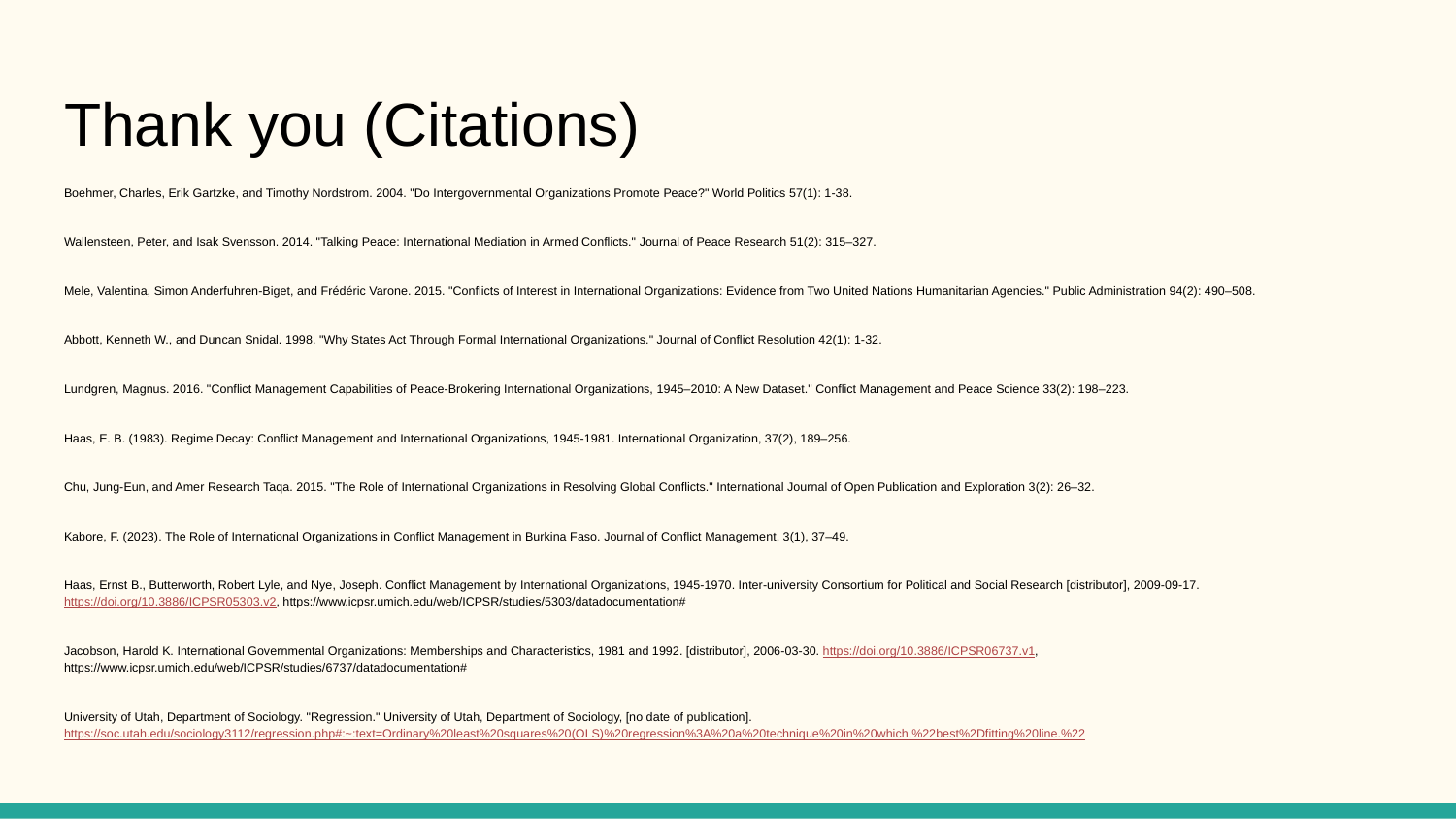

# Thank you (Citations)
Boehmer, Charles, Erik Gartzke, and Timothy Nordstrom. 2004. "Do Intergovernmental Organizations Promote Peace?" World Politics 57(1): 1-38.
Wallensteen, Peter, and Isak Svensson. 2014. "Talking Peace: International Mediation in Armed Conflicts." Journal of Peace Research 51(2): 315–327.
Mele, Valentina, Simon Anderfuhren-Biget, and Frédéric Varone. 2015. "Conflicts of Interest in International Organizations: Evidence from Two United Nations Humanitarian Agencies." Public Administration 94(2): 490–508.
Abbott, Kenneth W., and Duncan Snidal. 1998. "Why States Act Through Formal International Organizations." Journal of Conflict Resolution 42(1): 1-32.
Lundgren, Magnus. 2016. "Conflict Management Capabilities of Peace-Brokering International Organizations, 1945–2010: A New Dataset." Conflict Management and Peace Science 33(2): 198–223.
Haas, E. B. (1983). Regime Decay: Conflict Management and International Organizations, 1945-1981. International Organization, 37(2), 189–256.
Chu, Jung-Eun, and Amer Research Taqa. 2015. "The Role of International Organizations in Resolving Global Conflicts." International Journal of Open Publication and Exploration 3(2): 26–32.
Kabore, F. (2023). The Role of International Organizations in Conflict Management in Burkina Faso. Journal of Conflict Management, 3(1), 37–49.
Haas, Ernst B., Butterworth, Robert Lyle, and Nye, Joseph. Conflict Management by International Organizations, 1945-1970. Inter-university Consortium for Political and Social Research [distributor], 2009-09-17. https://doi.org/10.3886/ICPSR05303.v2, https://www.icpsr.umich.edu/web/ICPSR/studies/5303/datadocumentation#
Jacobson, Harold K. International Governmental Organizations: Memberships and Characteristics, 1981 and 1992. [distributor], 2006-03-30. https://doi.org/10.3886/ICPSR06737.v1, https://www.icpsr.umich.edu/web/ICPSR/studies/6737/datadocumentation#
University of Utah, Department of Sociology. "Regression." University of Utah, Department of Sociology, [no date of publication]. https://soc.utah.edu/sociology3112/regression.php#:~:text=Ordinary%20least%20squares%20(OLS)%20regression%3A%20a%20technique%20in%20which,%22best%2Dfitting%20line.%22